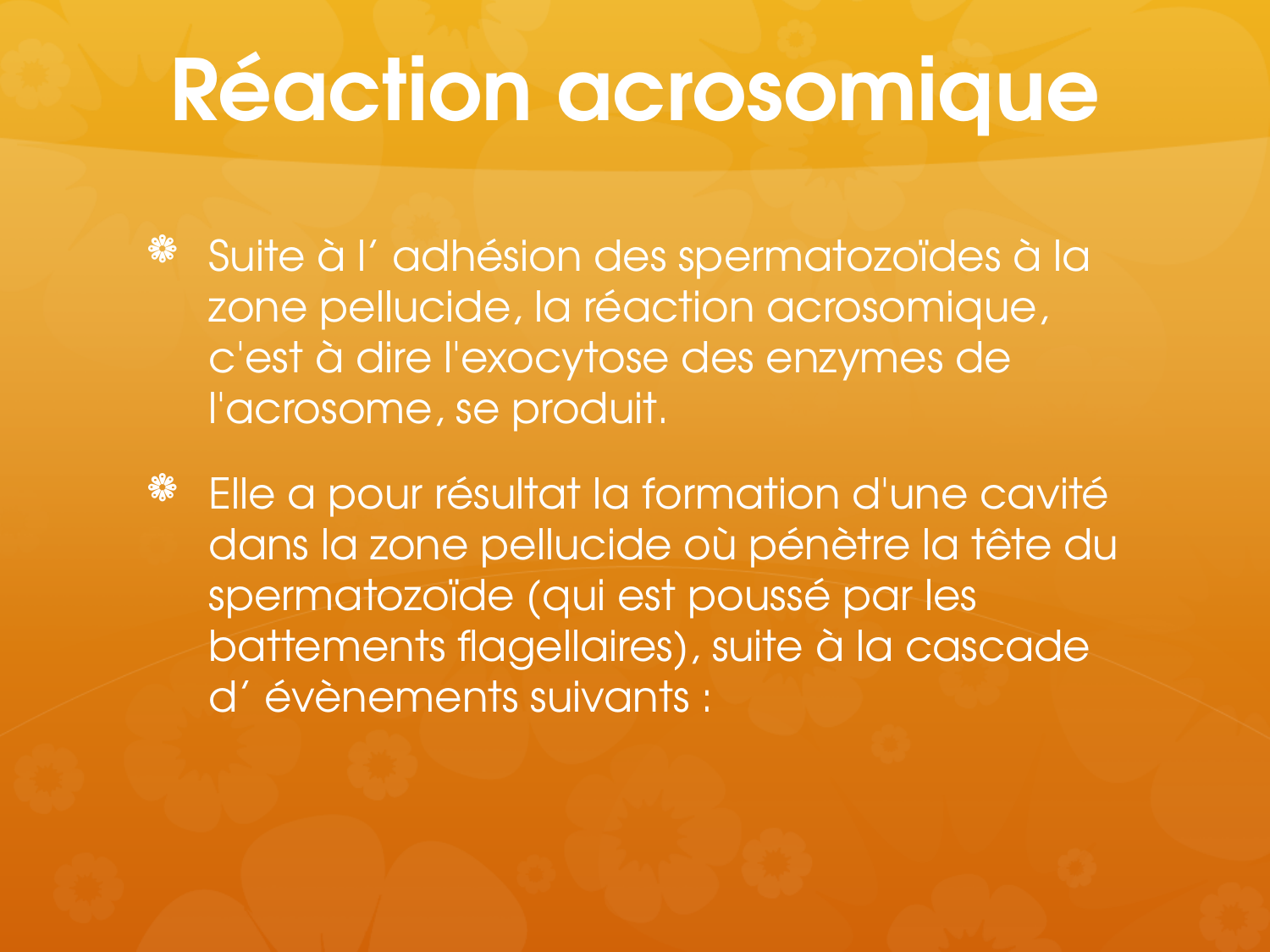

# Réaction acrosomique
Suite à l’ adhésion des spermatozoïdes à la zone pellucide, la réaction acrosomique, c'est à dire l'exocytose des enzymes de l'acrosome, se produit.
Elle a pour résultat la formation d'une cavité dans la zone pellucide où pénètre la tête du spermatozoïde (qui est poussé par les battements flagellaires), suite à la cascade d’ évènements suivants :